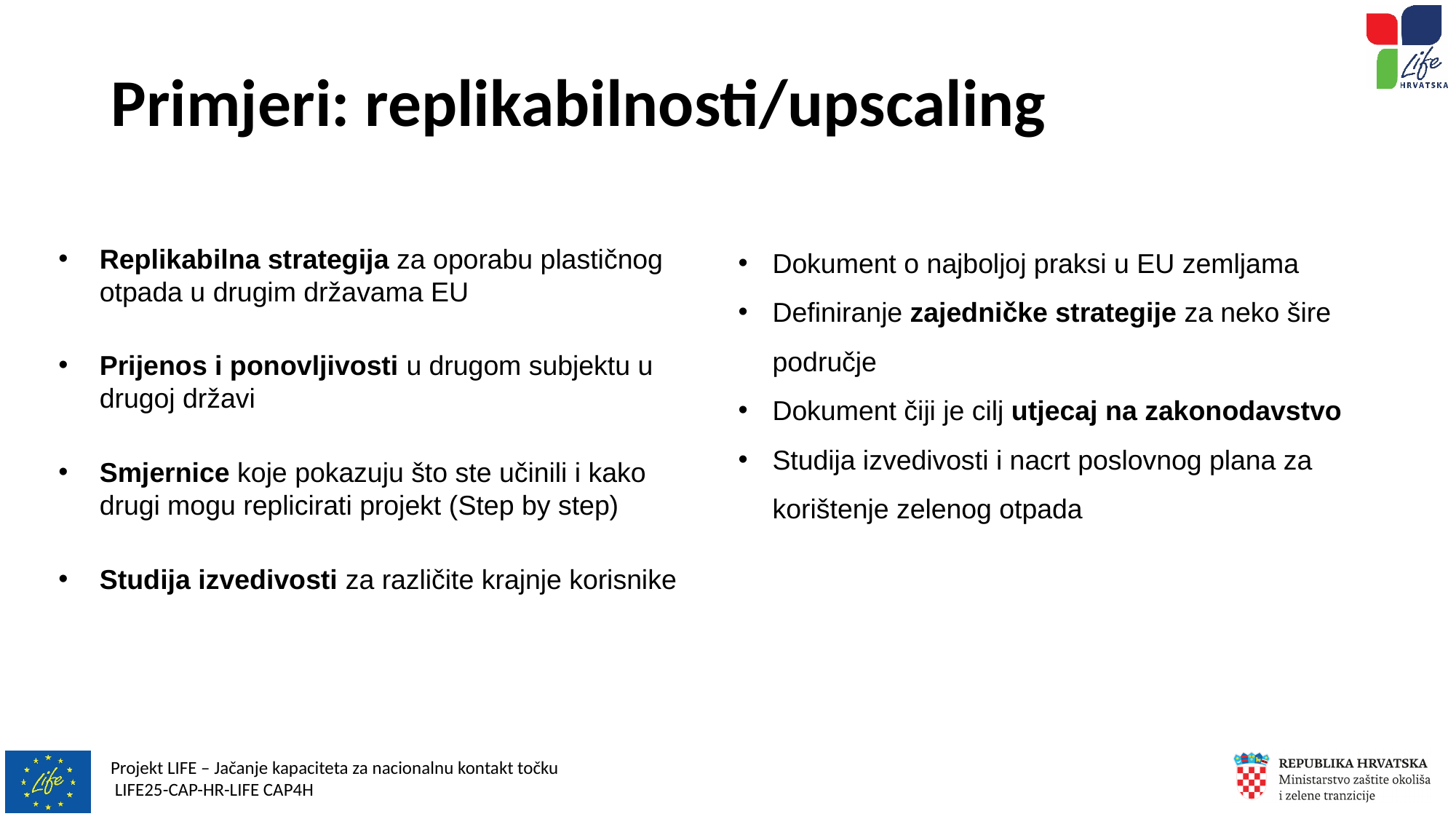

# Primjeri: replikabilnosti/upscaling
Dokument o najboljoj praksi u EU zemljama
Definiranje zajedničke strategije za neko šire područje
Dokument čiji je cilj utjecaj na zakonodavstvo
Studija izvedivosti i nacrt poslovnog plana za korištenje zelenog otpada
Replikabilna strategija za oporabu plastičnog otpada u drugim državama EU
Prijenos i ponovljivosti u drugom subjektu u drugoj državi
Smjernice koje pokazuju što ste učinili i kako drugi mogu replicirati projekt (Step by step)
Studija izvedivosti za različite krajnje korisnike